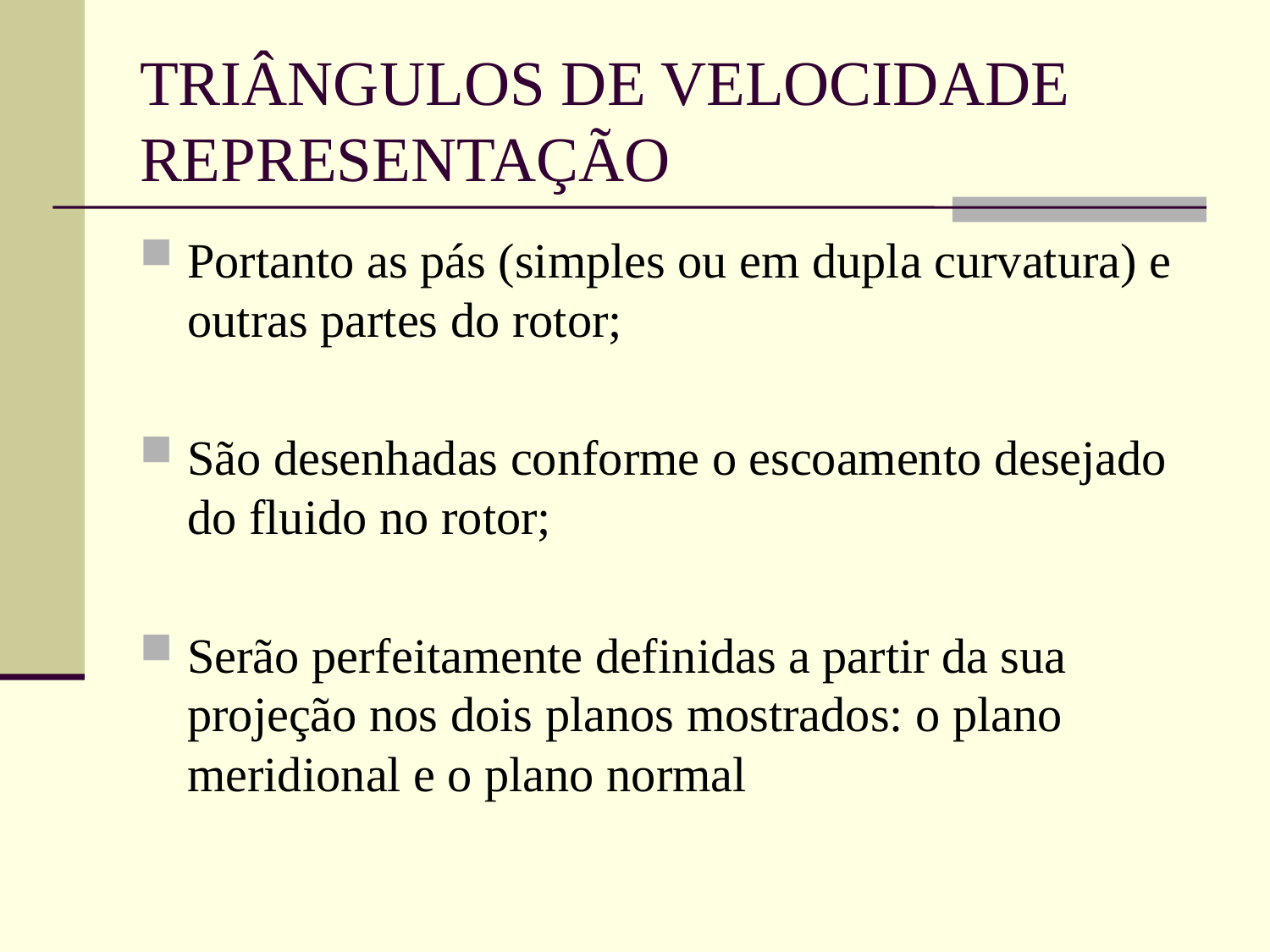

# TRIÂNGULOS DE VELOCIDADE REPRESENTAÇÃO
Portanto as pás (simples ou em dupla curvatura) e outras partes do rotor;

São desenhadas conforme o escoamento desejado do fluido no rotor;

Serão perfeitamente definidas a partir da sua projeção nos dois planos mostrados: o plano meridional e o plano normal